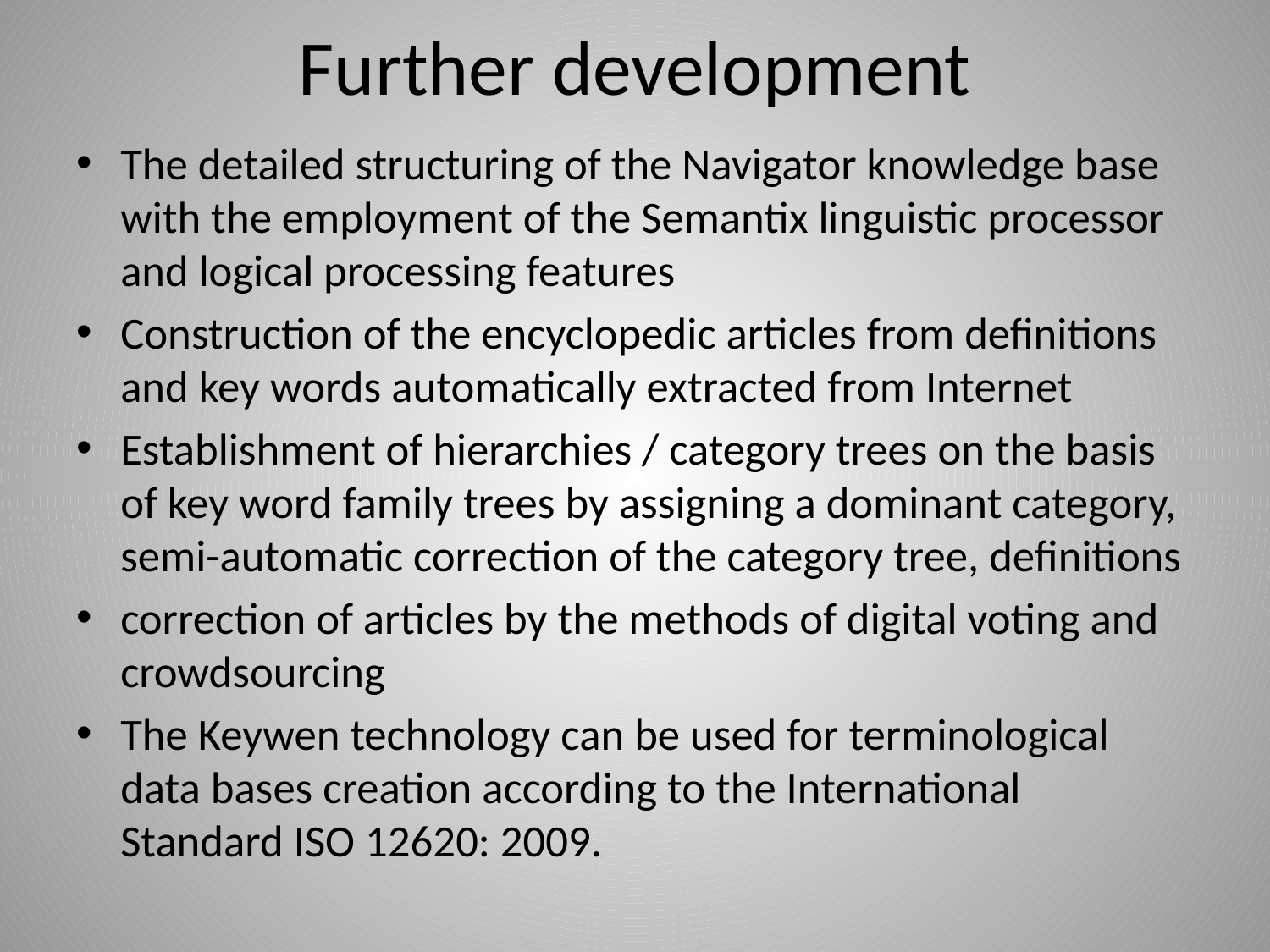

# Further development
The detailed structuring of the Navigator knowledge base with the employment of the Semantix linguistic processor and logical processing features
Construction of the encyclopedic articles from definitions and key words automatically extracted from Internet
Establishment of hierarchies / category trees on the basis of key word family trees by assigning a dominant category, semi-automatic correction of the category tree, definitions
correction of articles by the methods of digital voting and crowdsourcing
The Keywen technology can be used for terminological data bases creation according to the International Standard ISO 12620: 2009.